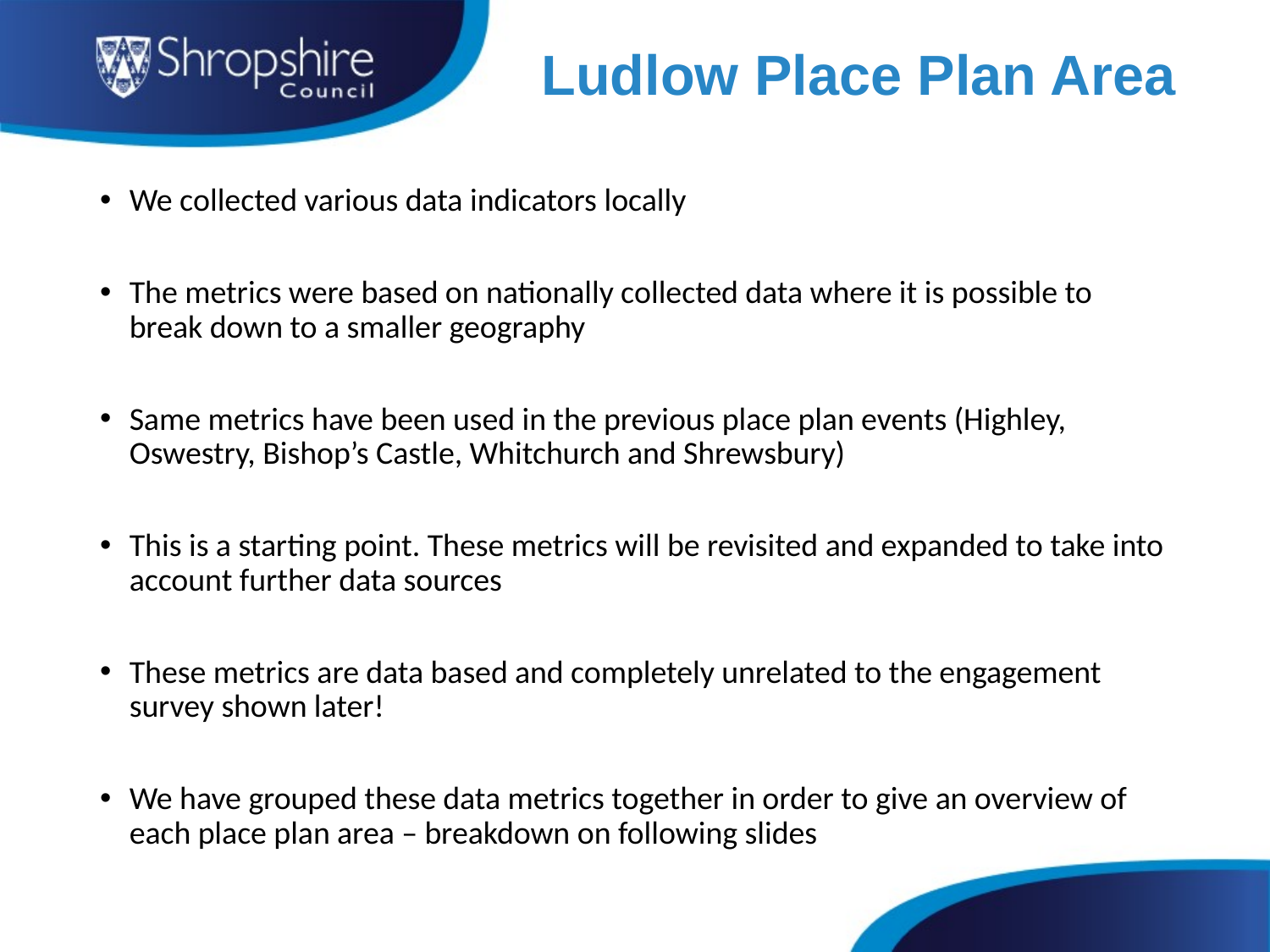

# Ludlow Place Plan Area
We collected various data indicators locally

The metrics were based on nationally collected data where it is possible to break down to a smaller geography

Same metrics have been used in the previous place plan events (Highley, Oswestry, Bishop’s Castle, Whitchurch and Shrewsbury)

This is a starting point. These metrics will be revisited and expanded to take into account further data sources

These metrics are data based and completely unrelated to the engagement survey shown later!

We have grouped these data metrics together in order to give an overview of each place plan area – breakdown on following slides